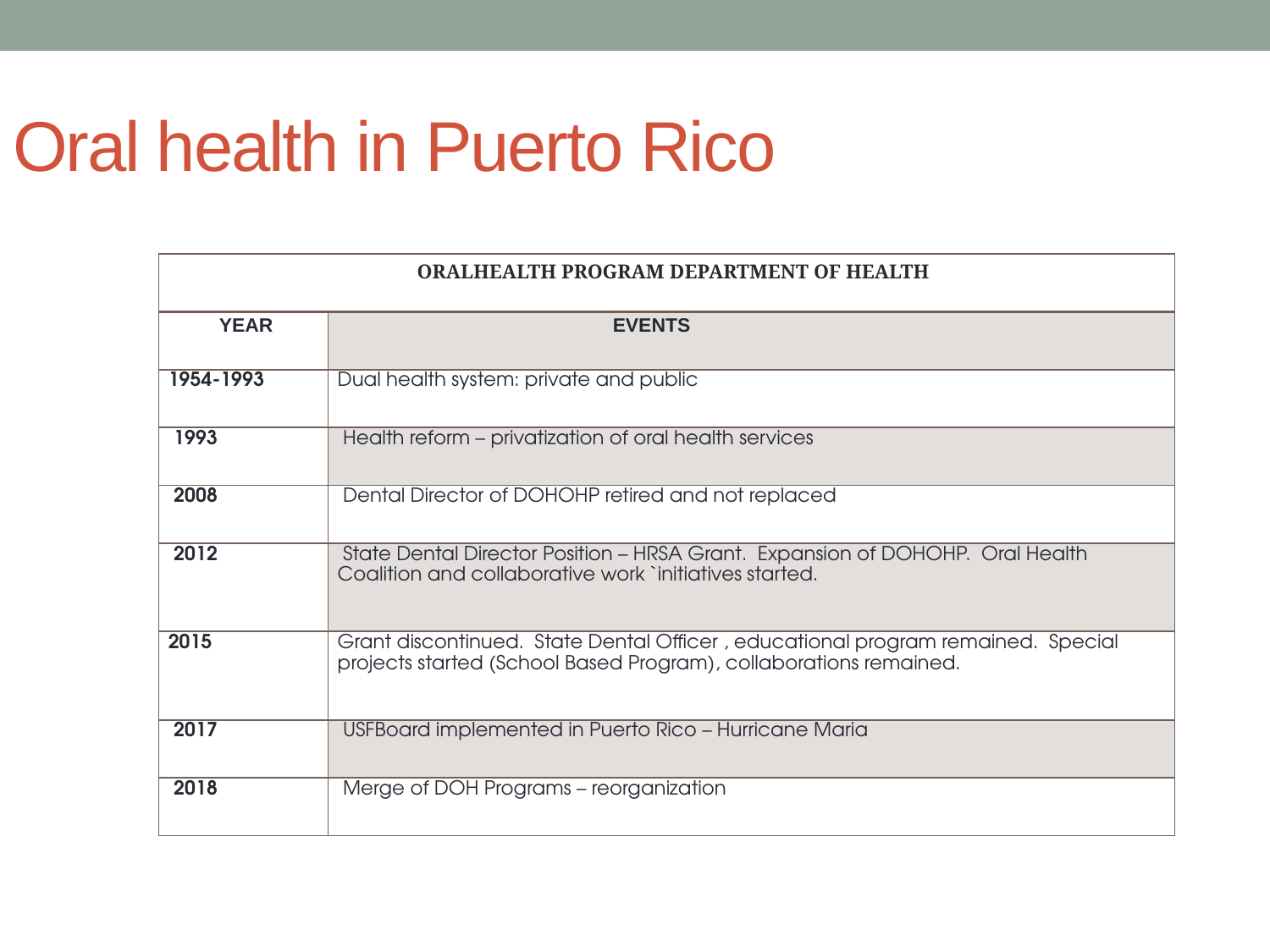

Oral health in Puerto Rico
| ORALHEALTH PROGRAM DEPARTMENT OF HEALTH |  |
| --- | --- |
| YEAR | EVENTS |
| 1954-1993 | Dual health system: private and public |
| 1993 | Health reform – privatization of oral health services |
| 2008 | Dental Director of DOHOHP retired and not replaced |
| 2012 | State Dental Director Position – HRSA Grant. Expansion of DOHOHP. Oral Health Coalition and collaborative work `initiatives started. |
| 2015 | Grant discontinued. State Dental Officer , educational program remained. Special projects started (School Based Program), collaborations remained. |
| 2017 | USFBoard implemented in Puerto Rico – Hurricane Maria |
| 2018 | Merge of DOH Programs – reorganization |